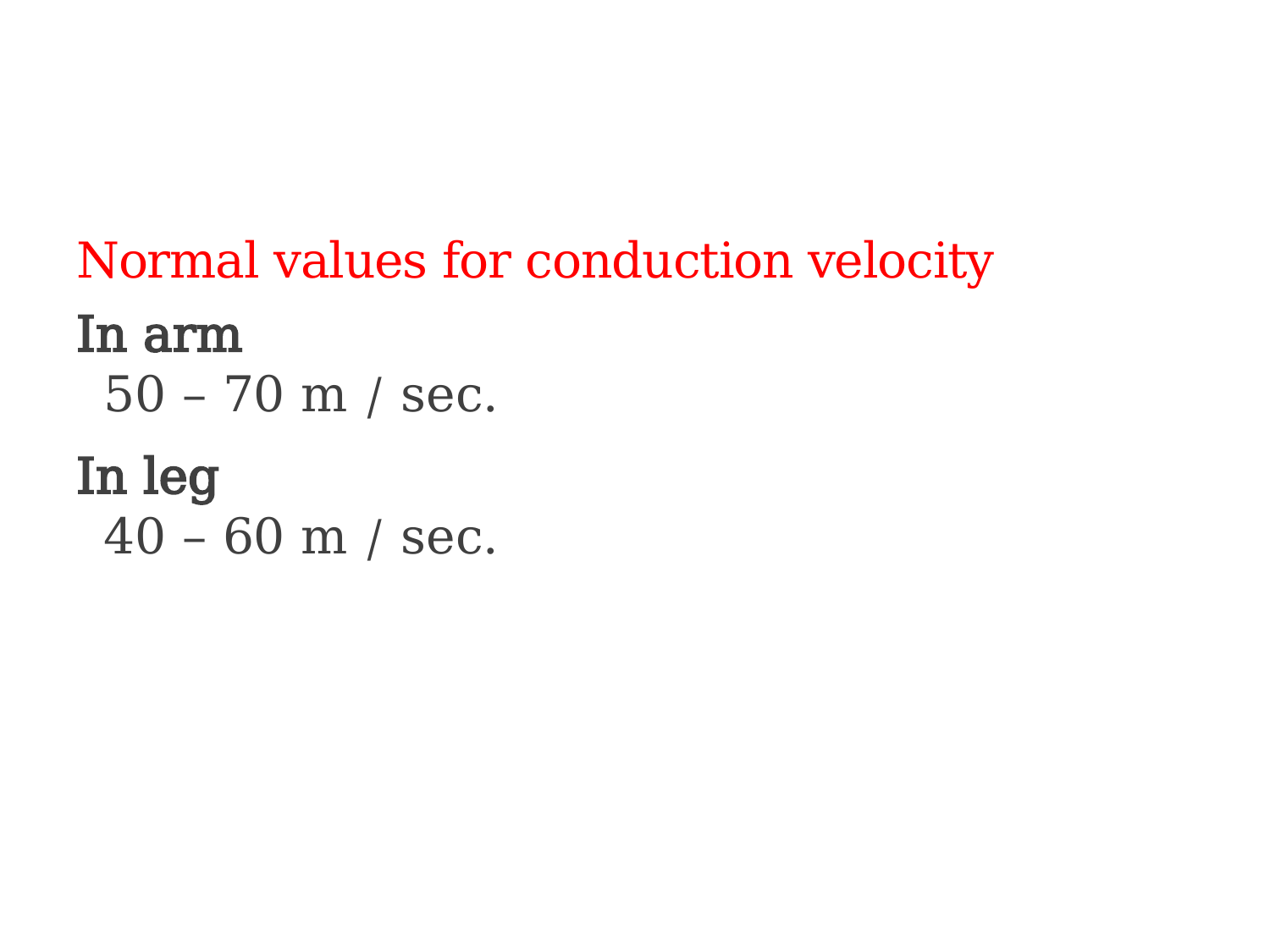

#
Normal values for conduction velocity
In arm
50 – 70 m / sec.
In leg
40 – 60 m / sec.